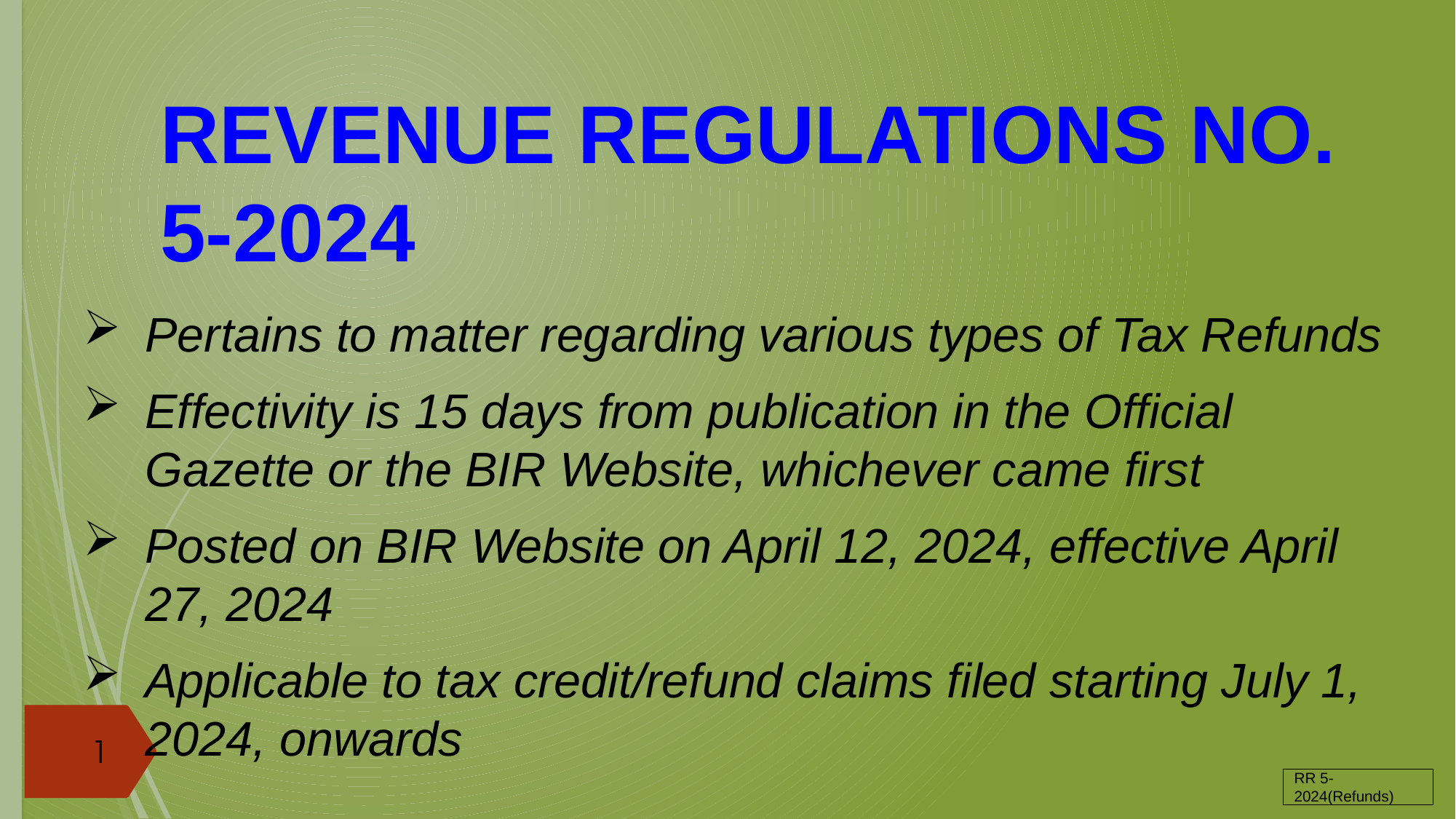

# REVENUE REGULATIONS NO. 5-2024
Pertains to matter regarding various types of Tax Refunds
Effectivity is 15 days from publication in the Official Gazette or the BIR Website, whichever came first
Posted on BIR Website on April 12, 2024, effective April 27, 2024
Applicable to tax credit/refund claims filed starting July 1, 2024, onwards
1
RR 5-2024(Refunds)